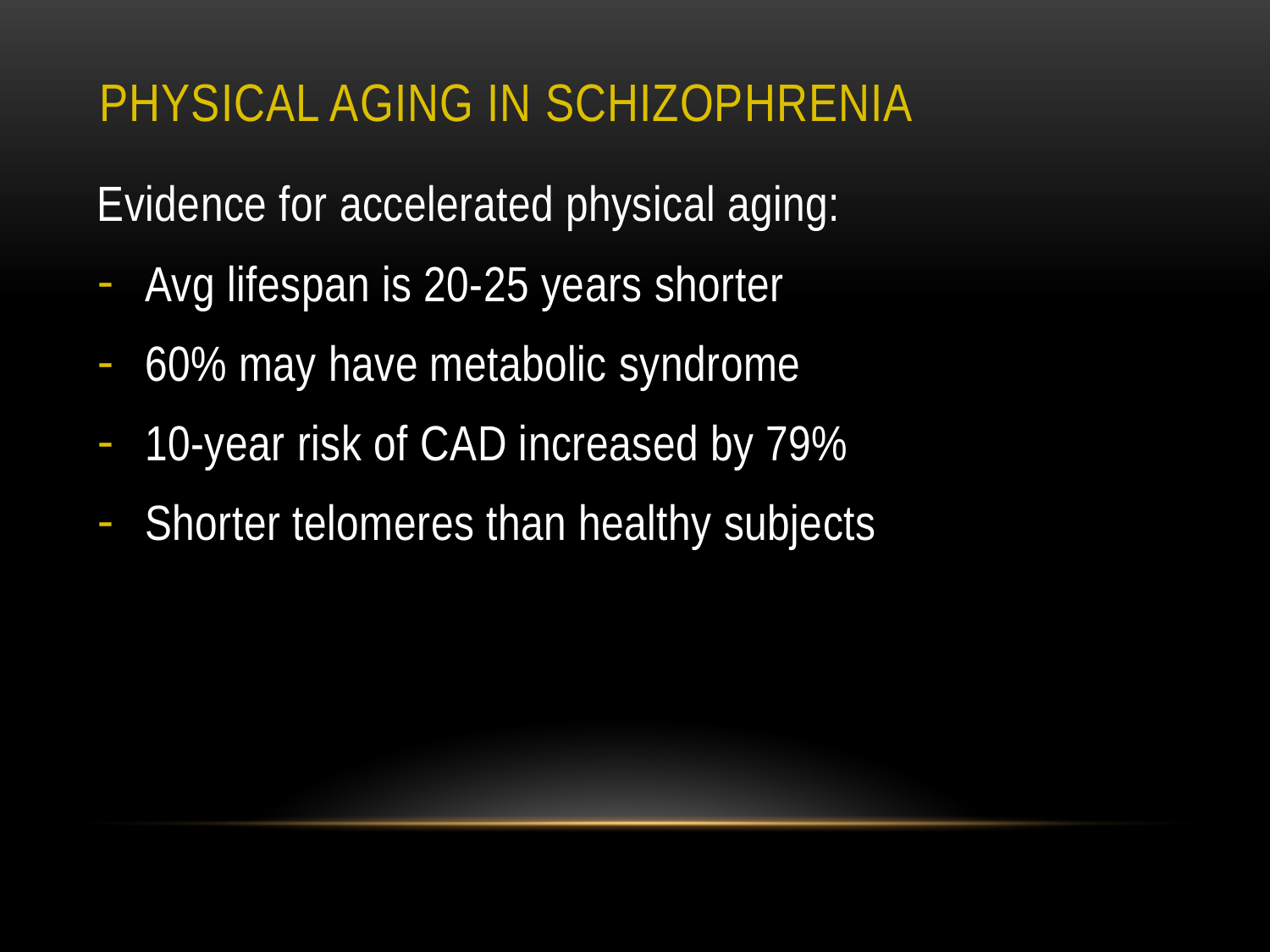

# PHYSICAL aging in schizophrenia
Evidence for accelerated physical aging:
Avg lifespan is 20-25 years shorter
60% may have metabolic syndrome
10-year risk of CAD increased by 79%
Shorter telomeres than healthy subjects